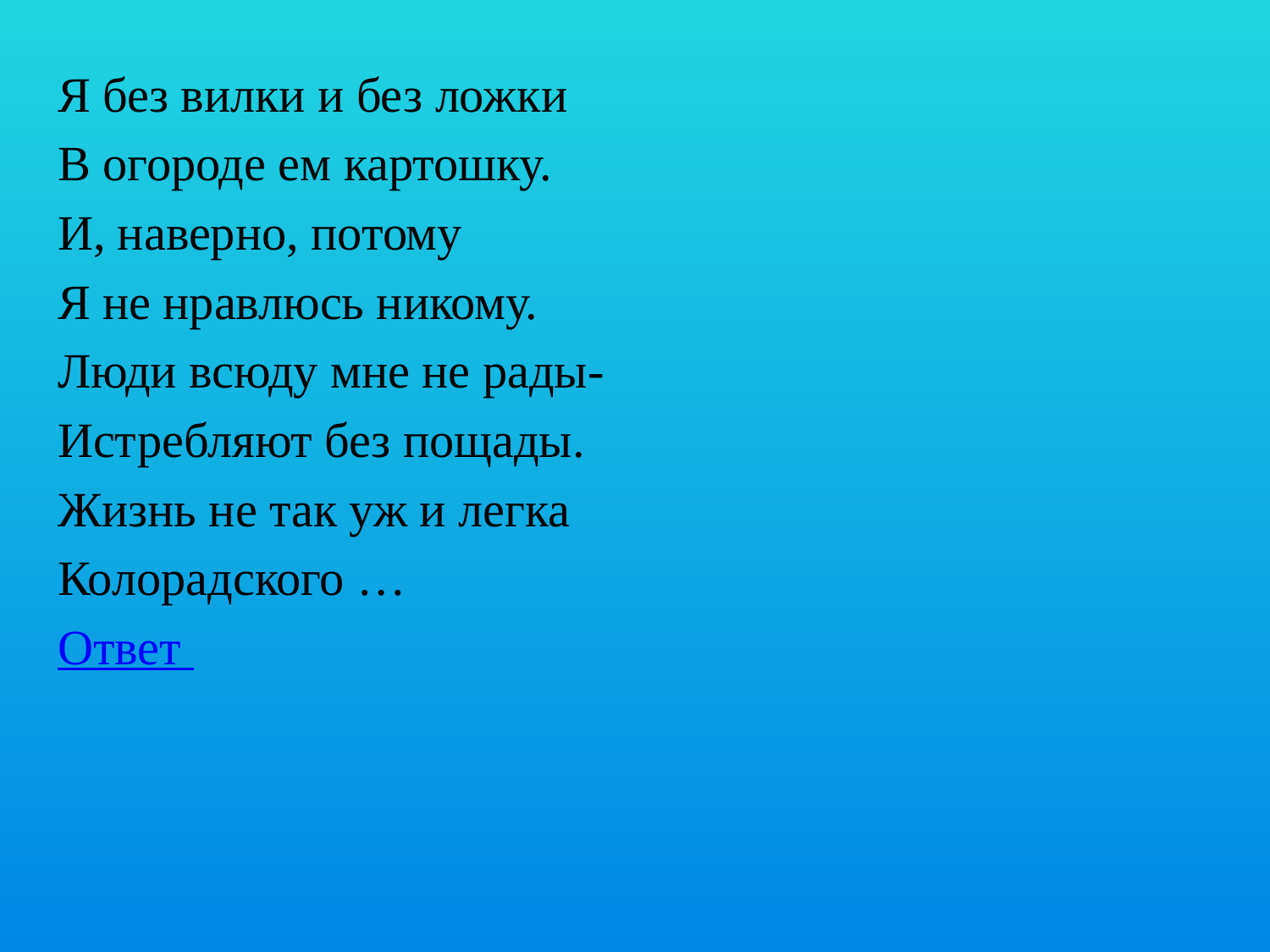

#
Я без вилки и без ложки
В огороде ем картошку.
И, наверно, потому
Я не нравлюсь никому.
Люди всюду мне не рады-
Истребляют без пощады.
Жизнь не так уж и легка
Колорадского …
Ответ